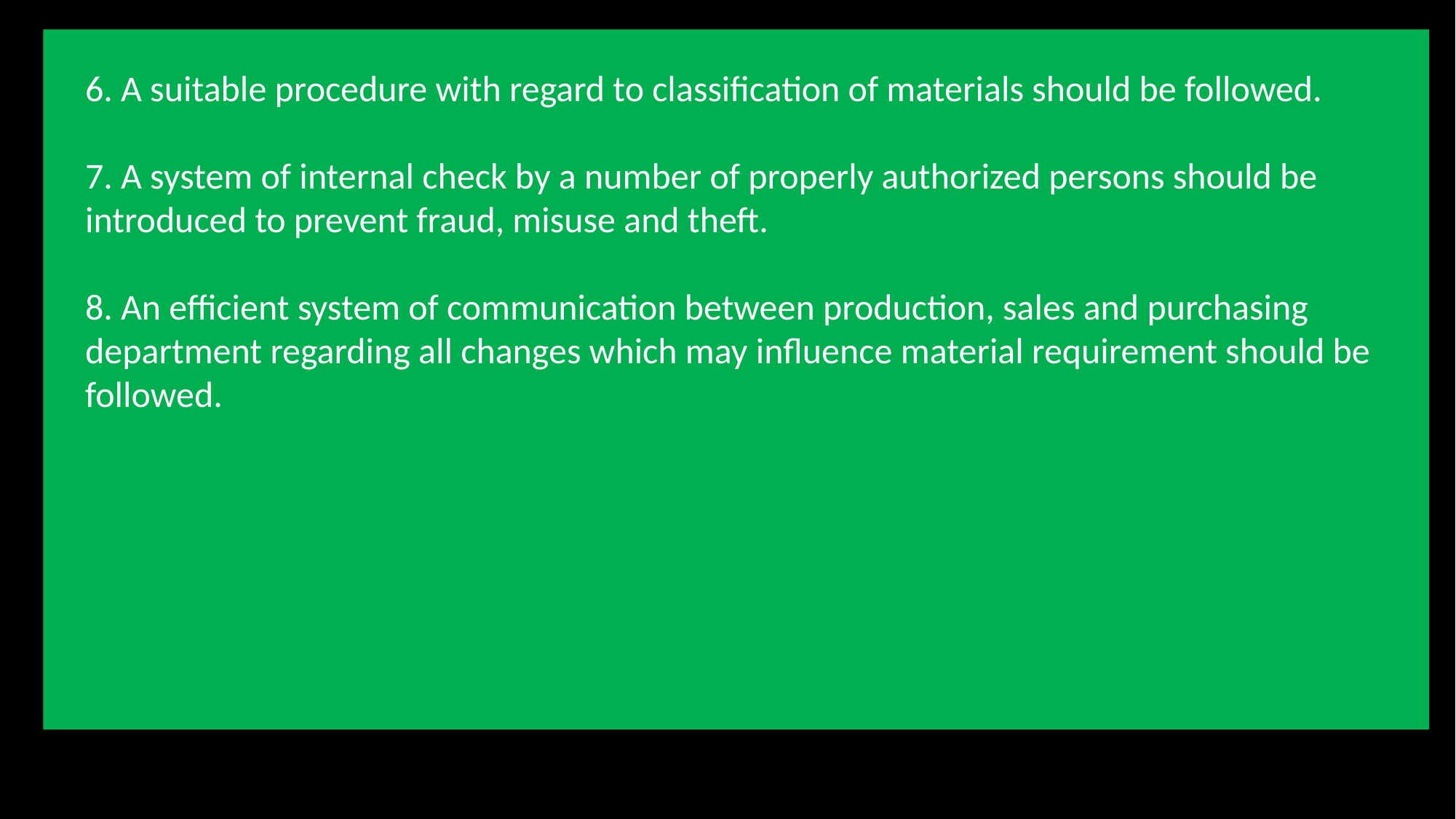

6. A suitable procedure with regard to classification of materials should be followed.
7. A system of internal check by a number of properly authorized persons should be introduced to prevent fraud, misuse and theft.
8. An efficient system of communication between production, sales and purchasing department regarding all changes which may influence material requirement should be followed.